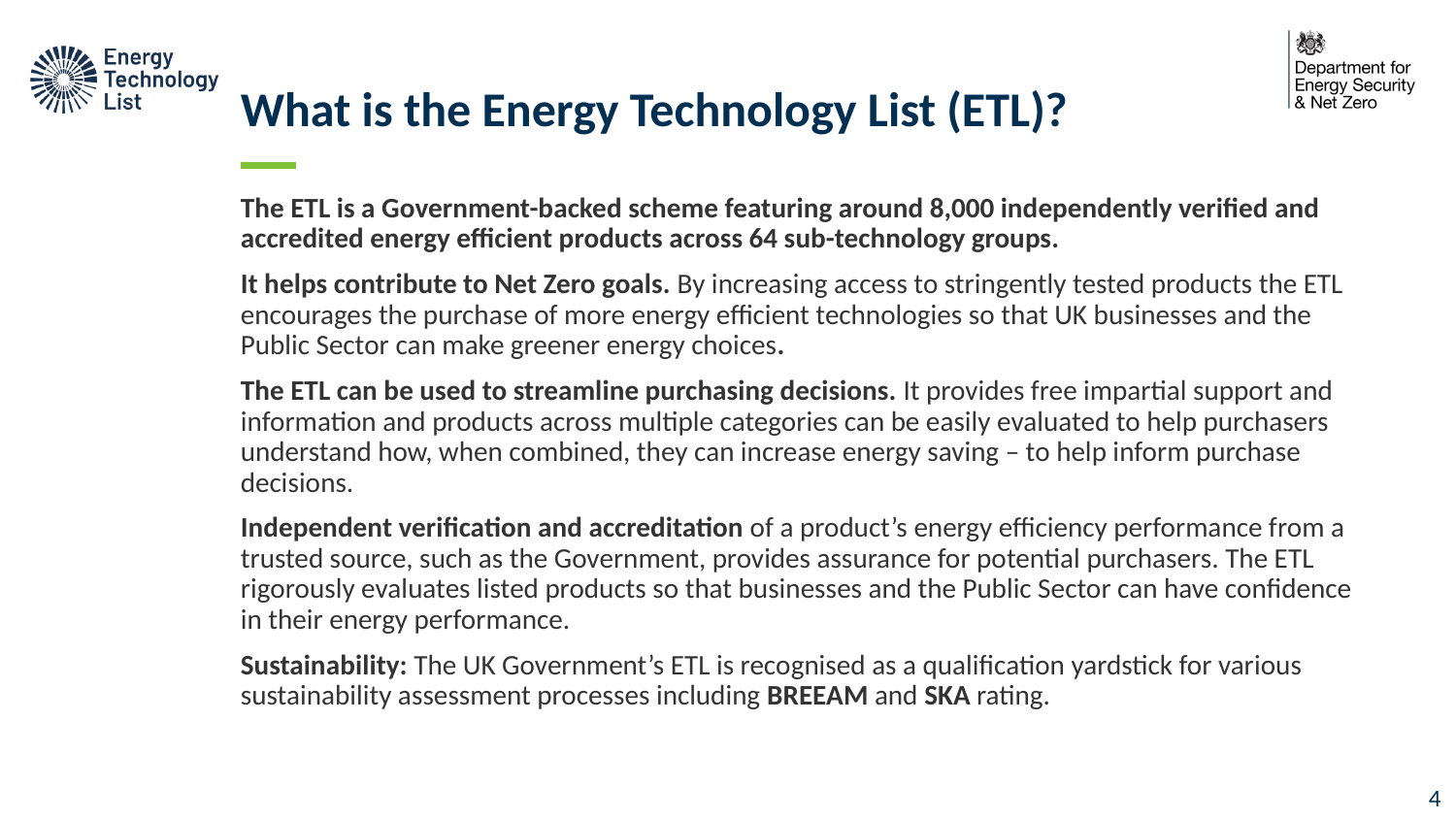

# What is the Energy Technology List (ETL)?
The ETL is a Government-backed scheme featuring around 8,000 independently verified and accredited energy efficient products across 64 sub-technology groups.
It helps contribute to Net Zero goals. By increasing access to stringently tested products the ETL encourages the purchase of more energy efficient technologies so that UK businesses and the Public Sector can make greener energy choices.
The ETL can be used to streamline purchasing decisions. It provides free impartial support and information and products across multiple categories can be easily evaluated to help purchasers understand how, when combined, they can increase energy saving – to help inform purchase decisions.
Independent verification and accreditation of a product’s energy efficiency performance from a trusted source, such as the Government, provides assurance for potential purchasers. The ETL rigorously evaluates listed products so that businesses and the Public Sector can have confidence in their energy performance.
Sustainability: The UK Government’s ETL is recognised as a qualification yardstick for various sustainability assessment processes including BREEAM and SKA rating.

4